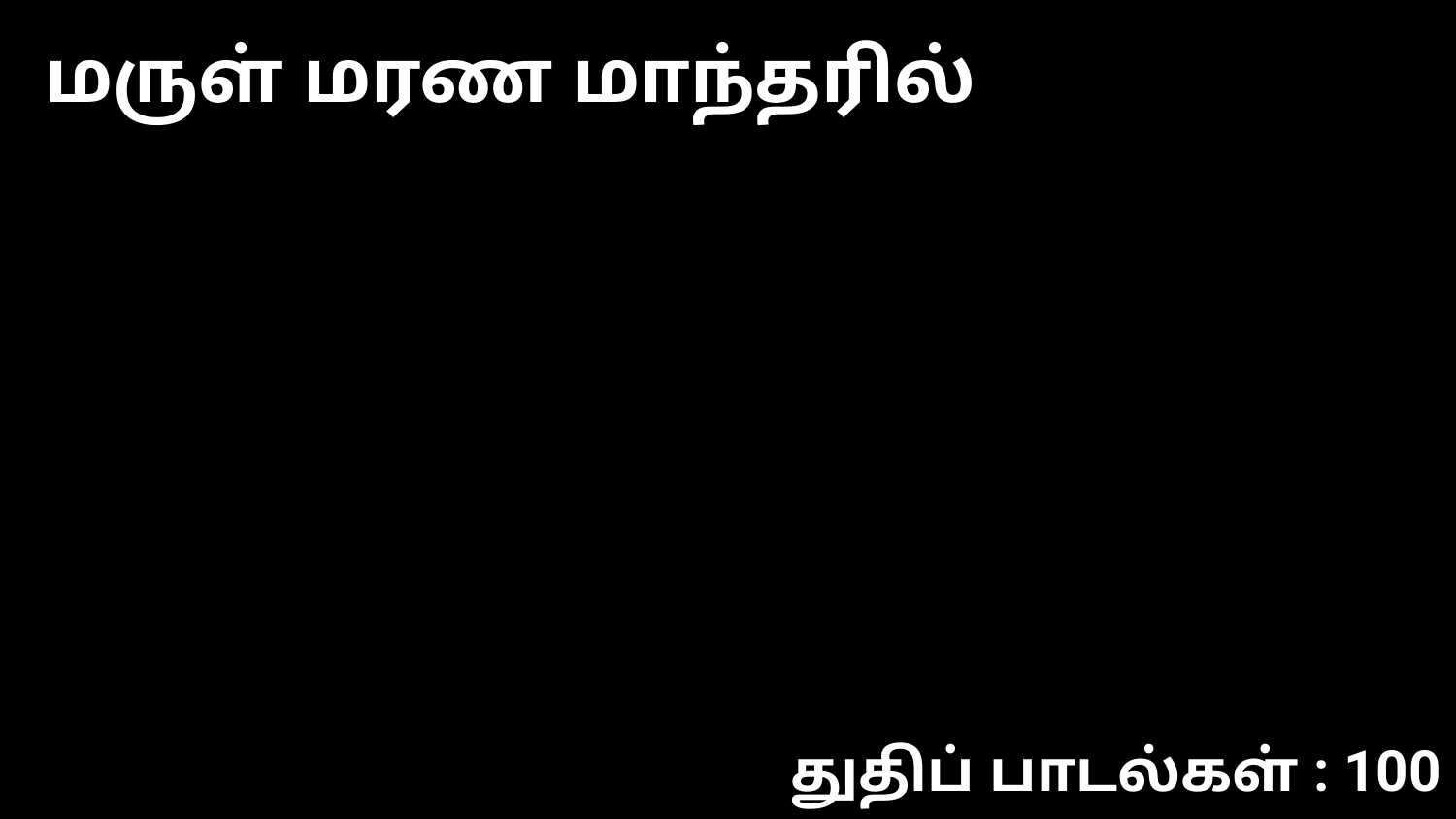

மருள் மரண மாந்தரில்
துதிப் பாடல்கள் : 100